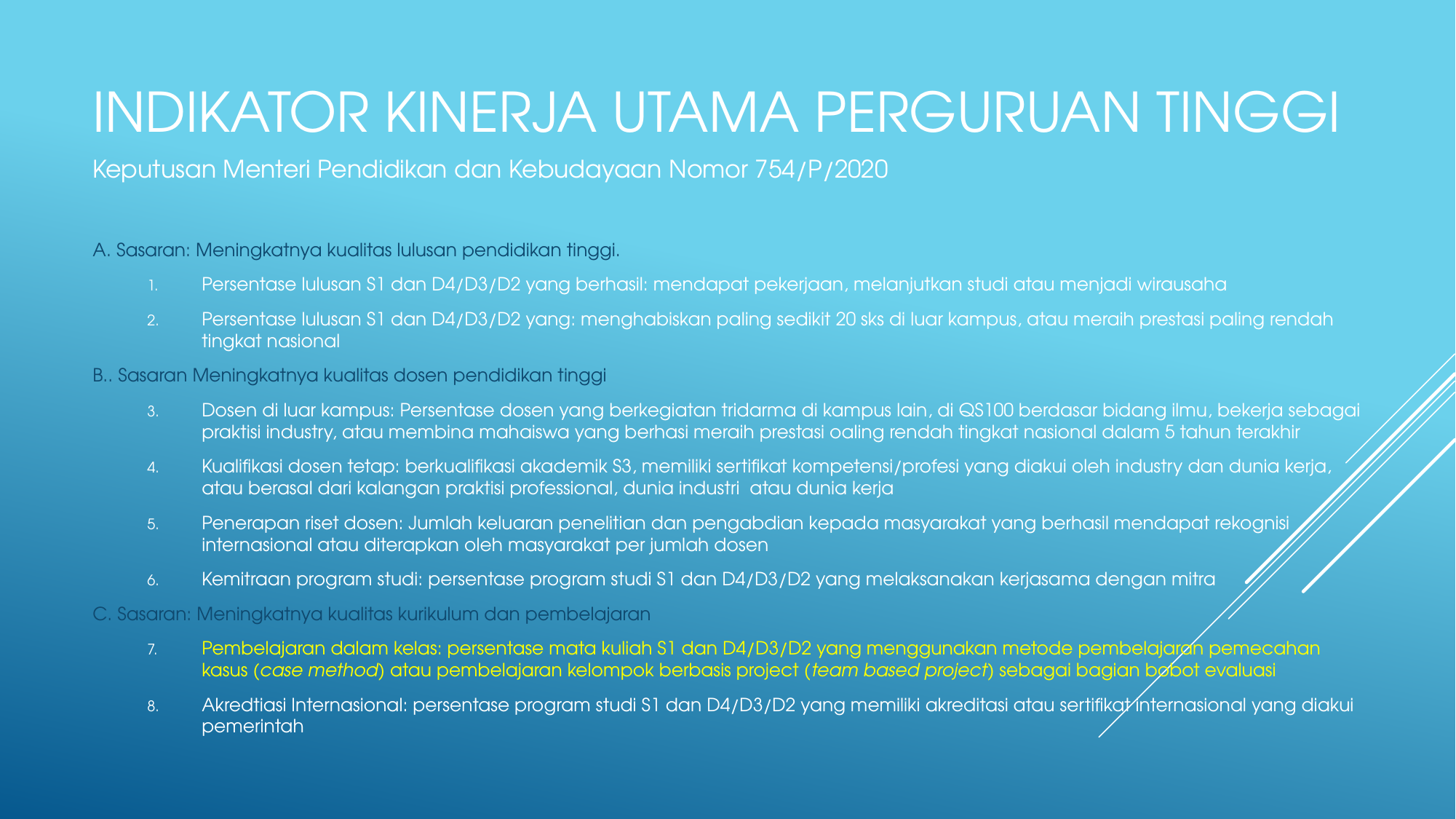

# InDIKATOr KINERJA UTAMA PERGURUAN TINGGI
Keputusan Menteri Pendidikan dan Kebudayaan Nomor 754/P/2020

A. Sasaran: Meningkatnya kualitas lulusan pendidikan tinggi.
Persentase lulusan S1 dan D4/D3/D2 yang berhasil: mendapat pekerjaan, melanjutkan studi atau menjadi wirausaha
Persentase lulusan S1 dan D4/D3/D2 yang: menghabiskan paling sedikit 20 sks di luar kampus, atau meraih prestasi paling rendah tingkat nasional
B.. Sasaran Meningkatnya kualitas dosen pendidikan tinggi
Dosen di luar kampus: Persentase dosen yang berkegiatan tridarma di kampus lain, di QS100 berdasar bidang ilmu, bekerja sebagai praktisi industry, atau membina mahaiswa yang berhasi meraih prestasi oaling rendah tingkat nasional dalam 5 tahun terakhir
Kualifikasi dosen tetap: berkualifikasi akademik S3, memiliki sertifikat kompetensi/profesi yang diakui oleh industry dan dunia kerja, atau berasal dari kalangan praktisi professional, dunia industri  atau dunia kerja
Penerapan riset dosen: Jumlah keluaran penelitian dan pengabdian kepada masyarakat yang berhasil mendapat rekognisi internasional atau diterapkan oleh masyarakat per jumlah dosen
Kemitraan program studi: persentase program studi S1 dan D4/D3/D2 yang melaksanakan kerjasama dengan mitra
C. Sasaran: Meningkatnya kualitas kurikulum dan pembelajaran
Pembelajaran dalam kelas: persentase mata kuliah S1 dan D4/D3/D2 yang menggunakan metode pembelajaran pemecahan kasus (case method) atau pembelajaran kelompok berbasis project (team based project) sebagai bagian bobot evaluasi
Akredtiasi Internasional: persentase program studi S1 dan D4/D3/D2 yang memiliki akreditasi atau sertifikat internasional yang diakui pemerintah